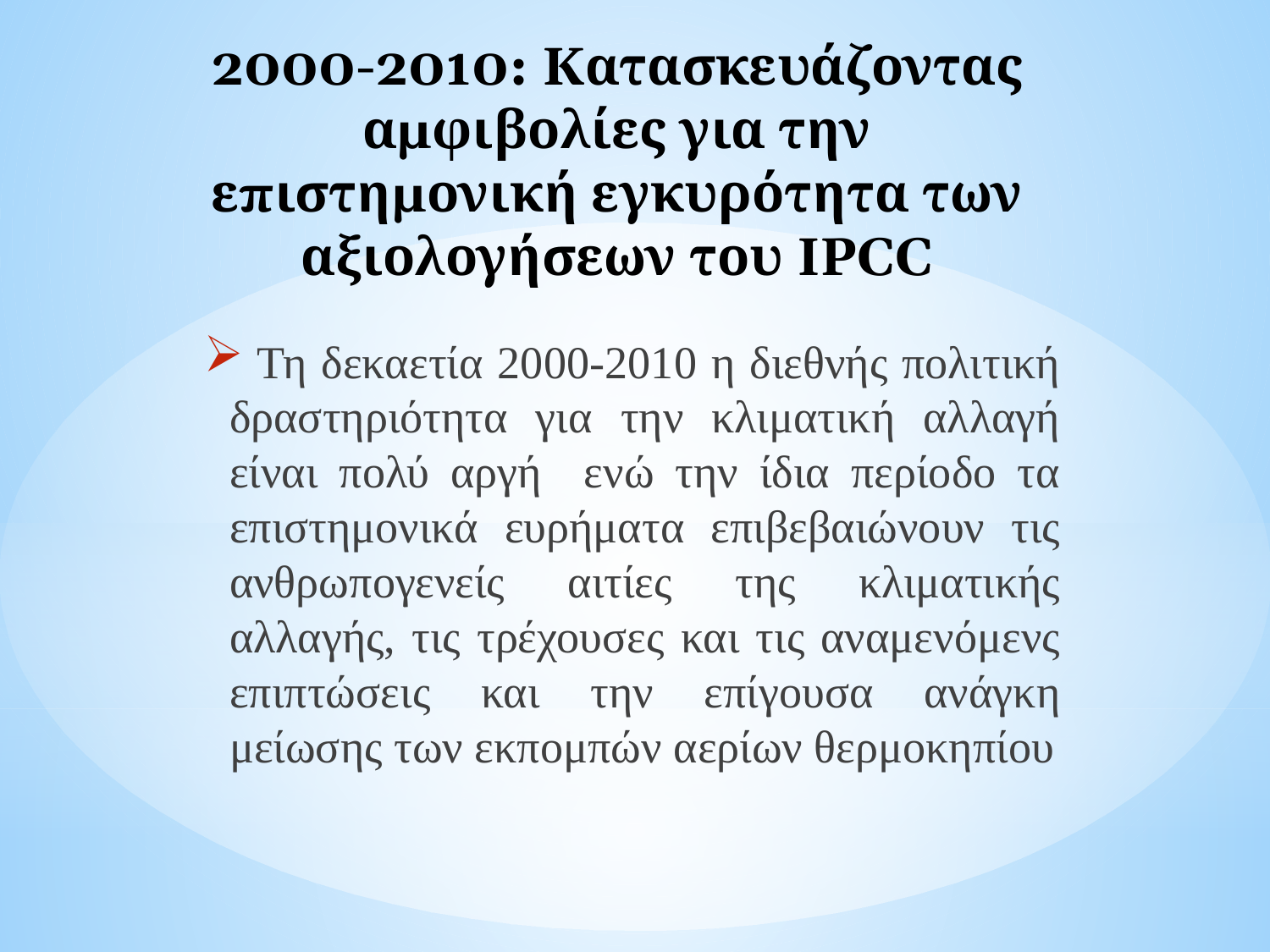

# 2000-2010: Κατασκευάζοντας αμφιβολίες για την επιστημονική εγκυρότητα των αξιολογήσεων του IPCC
 Τη δεκαετία 2000-2010 η διεθνής πολιτική δραστηριότητα για την κλιματική αλλαγή είναι πολύ αργή  ενώ την ίδια περίοδο τα επιστημονικά ευρήματα επιβεβαιώνουν τις ανθρωπογενείς αιτίες της κλιματικής αλλαγής, τις τρέχουσες και τις αναμενόμενς επιπτώσεις και την επίγουσα ανάγκη μείωσης των εκπομπών αερίων θερμοκηπίου